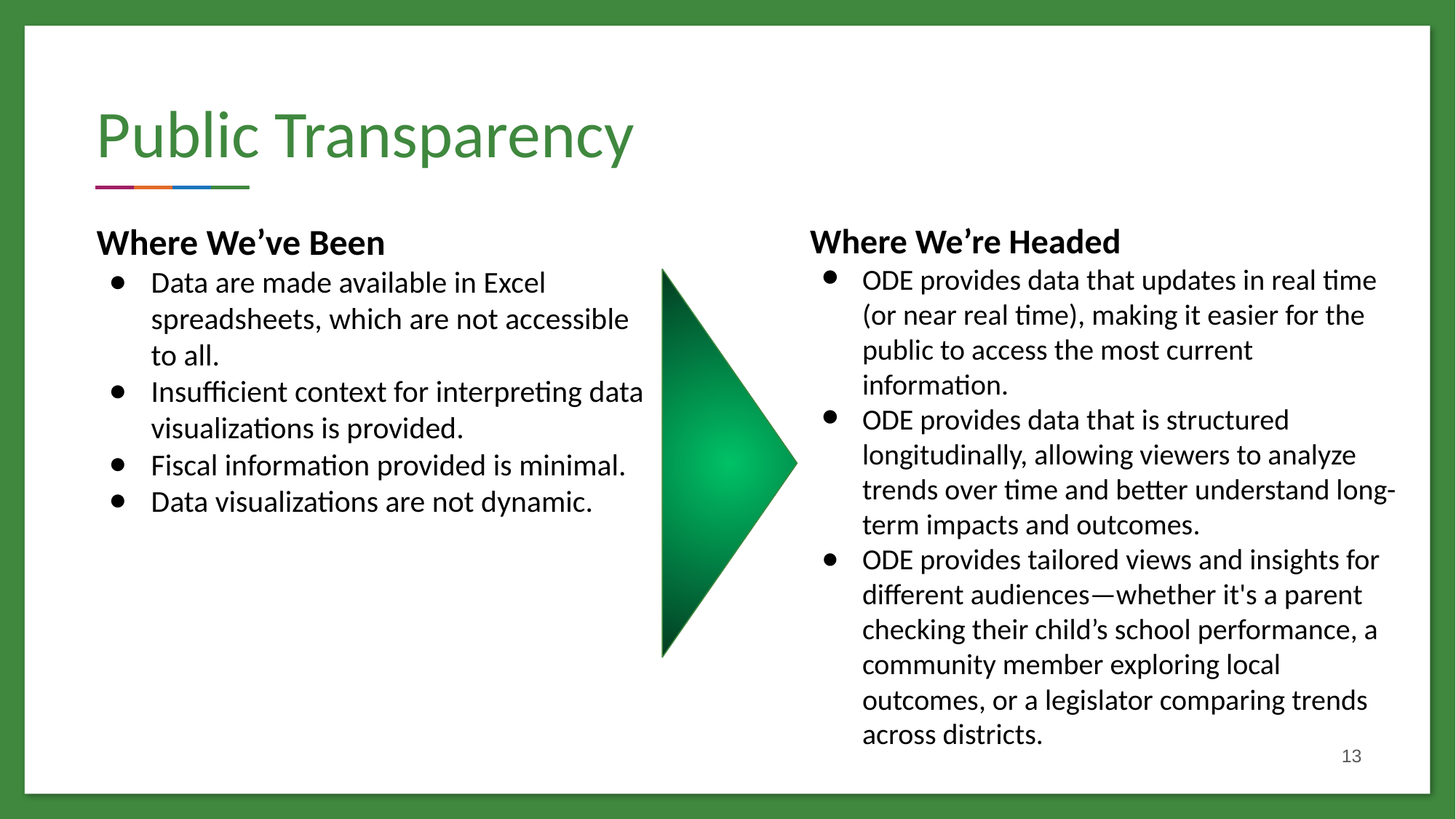

# Public Transparency
Where We’ve Been
Data are made available in Excel spreadsheets, which are not accessible to all.
Insufficient context for interpreting data visualizations is provided.
Fiscal information provided is minimal.
Data visualizations are not dynamic.

Where We’re Headed
ODE provides data that updates in real time (or near real time), making it easier for the public to access the most current information.
ODE provides data that is structured longitudinally, allowing viewers to analyze trends over time and better understand long-term impacts and outcomes.
ODE provides tailored views and insights for different audiences—whether it's a parent checking their child’s school performance, a community member exploring local outcomes, or a legislator comparing trends across districts.

13